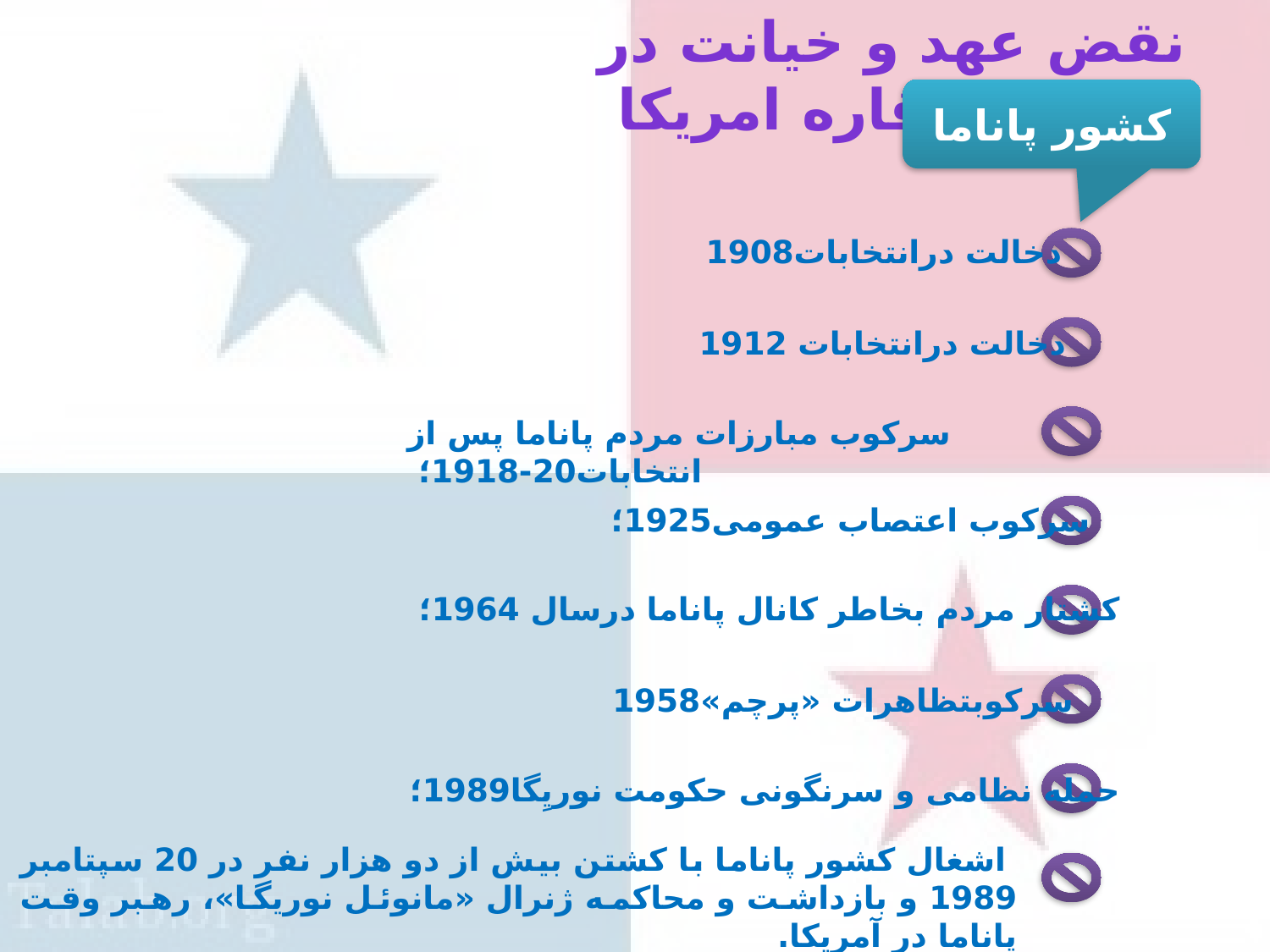

نقض عهد و خیانت در قاره امریکا
کشور پاناما
دخالت درانتخابات1908

دخالت درانتخابات 1912

سرکوب مبارزات مردم پاناما پس از انتخابات20-1918؛

سرکوب اعتصاب عمومی1925؛

کشتار مردم بخاطر کانال پاناما درسال 1964؛

سرکوب­تظاهرات «پرچم»1958

حمله نظامی و سرنگونی حکومت نوریِگا1989؛

 اشغال کشور پاناما با کشتن بیش از دو هزار نفر در 20 سپتامبر 1989 و بازداشت و محاکمه ژنرال «مانوئل نوریگا»، رهبر وقت پاناما در آمریکا.